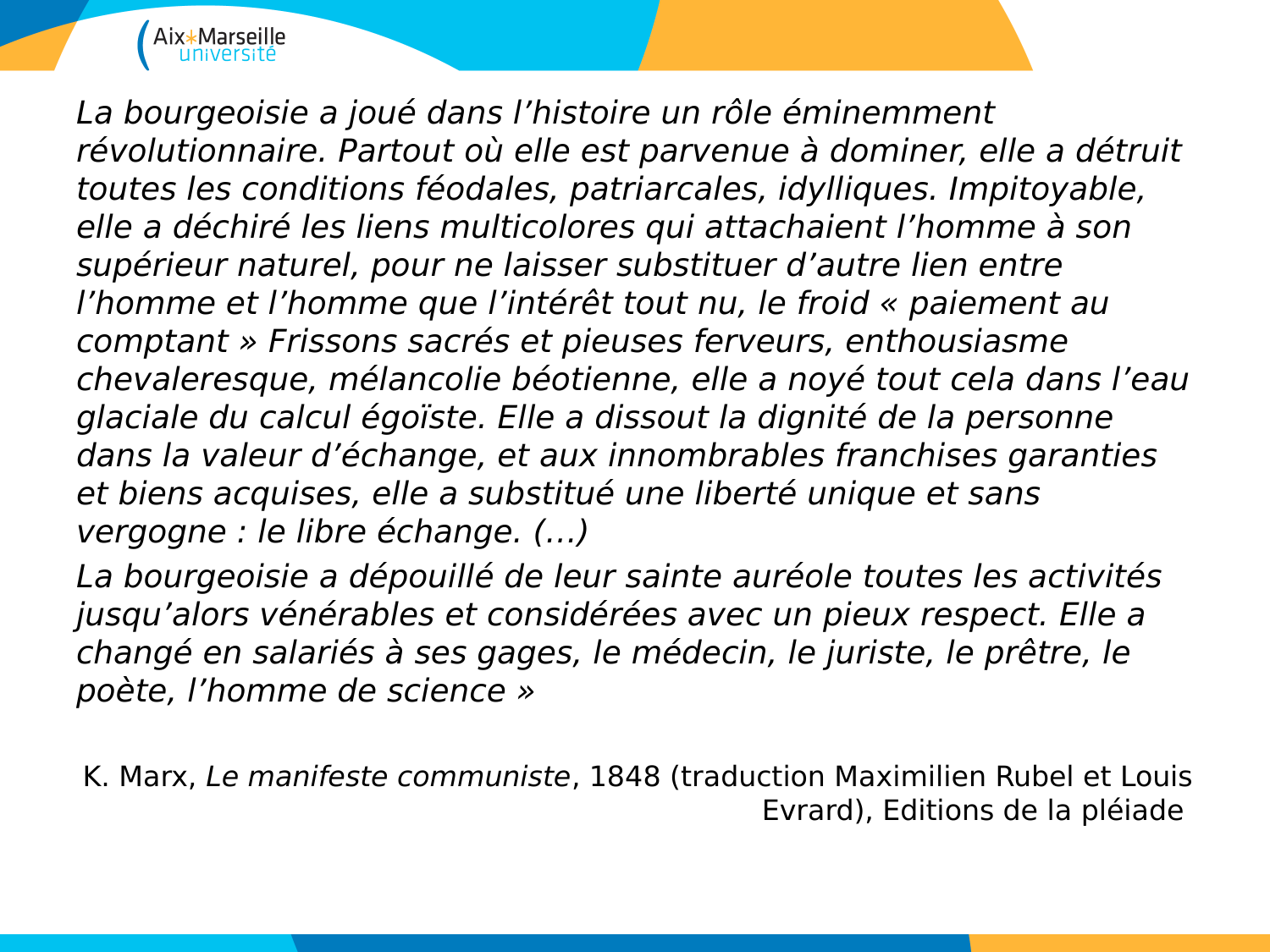

#
La bourgeoisie a joué dans l’histoire un rôle éminemment révolutionnaire. Partout où elle est parvenue à dominer, elle a détruit toutes les conditions féodales, patriarcales, idylliques. Impitoyable, elle a déchiré les liens multicolores qui attachaient l’homme à son supérieur naturel, pour ne laisser substituer d’autre lien entre l’homme et l’homme que l’intérêt tout nu, le froid « paiement au comptant » Frissons sacrés et pieuses ferveurs, enthousiasme chevaleresque, mélancolie béotienne, elle a noyé tout cela dans l’eau glaciale du calcul égoïste. Elle a dissout la dignité de la personne dans la valeur d’échange, et aux innombrables franchises garanties et biens acquises, elle a substitué une liberté unique et sans vergogne : le libre échange. (…)
La bourgeoisie a dépouillé de leur sainte auréole toutes les activités jusqu’alors vénérables et considérées avec un pieux respect. Elle a changé en salariés à ses gages, le médecin, le juriste, le prêtre, le poète, l’homme de science »

K. Marx, Le manifeste communiste, 1848 (traduction Maximilien Rubel et Louis Evrard), Editions de la pléiade